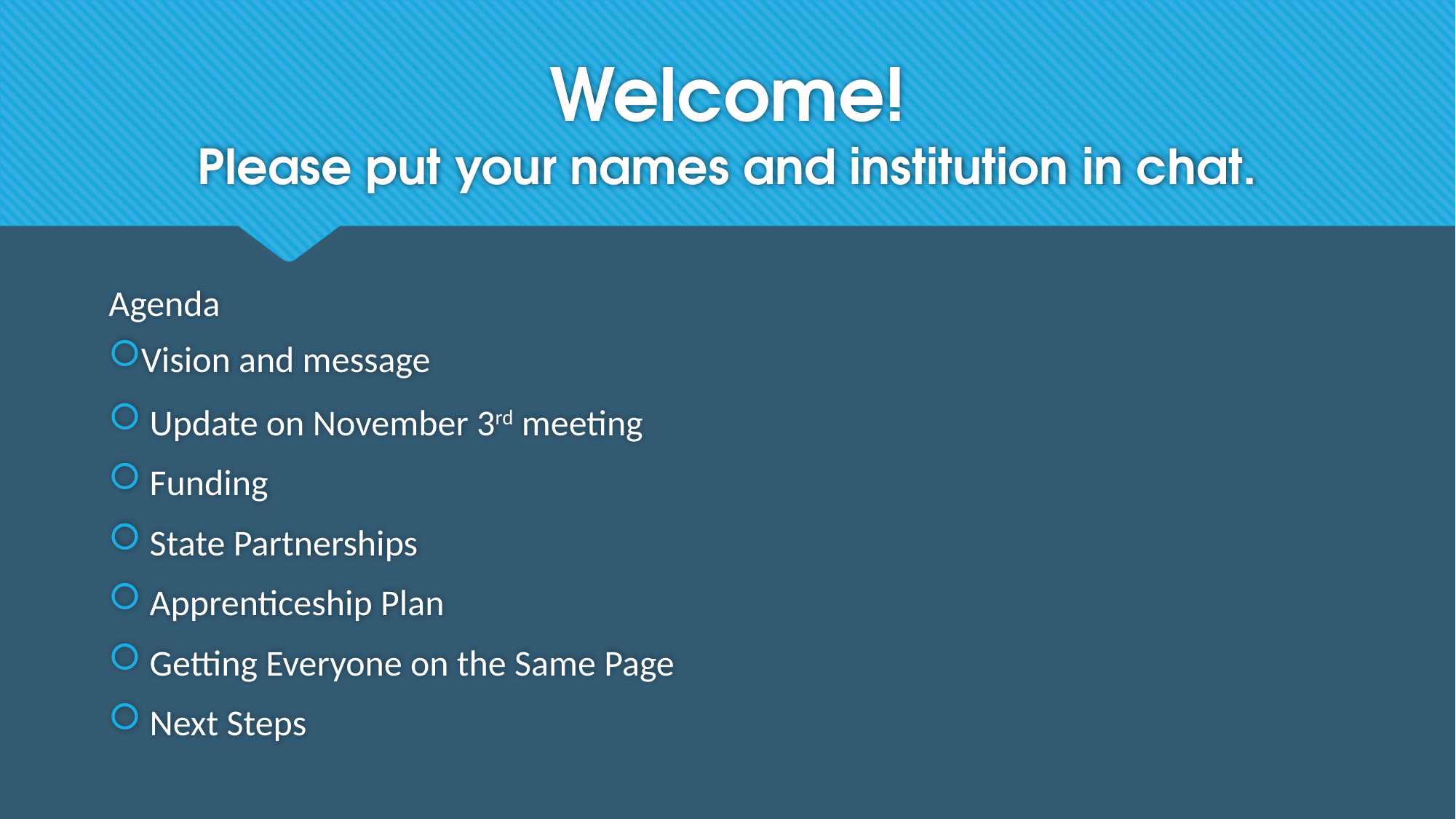

# Welcome! Please put your names and institution in chat.
Agenda
Vision and message
Update on November 3rd meeting
Funding
State Partnerships
Apprenticeship Plan
Getting Everyone on the Same Page
Next Steps